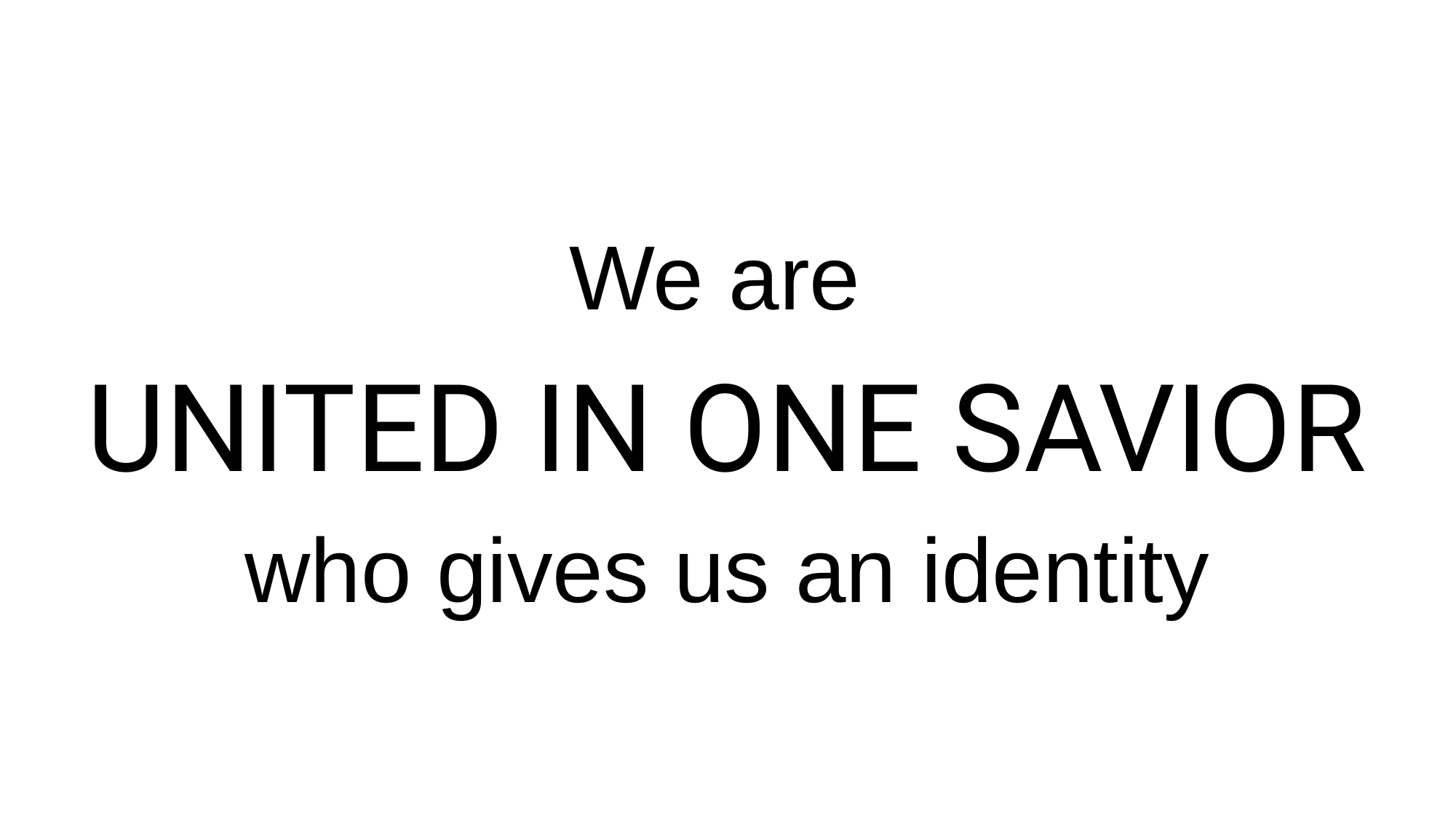

We are
UNITED IN ONE SAVIOR
who gives us an identity